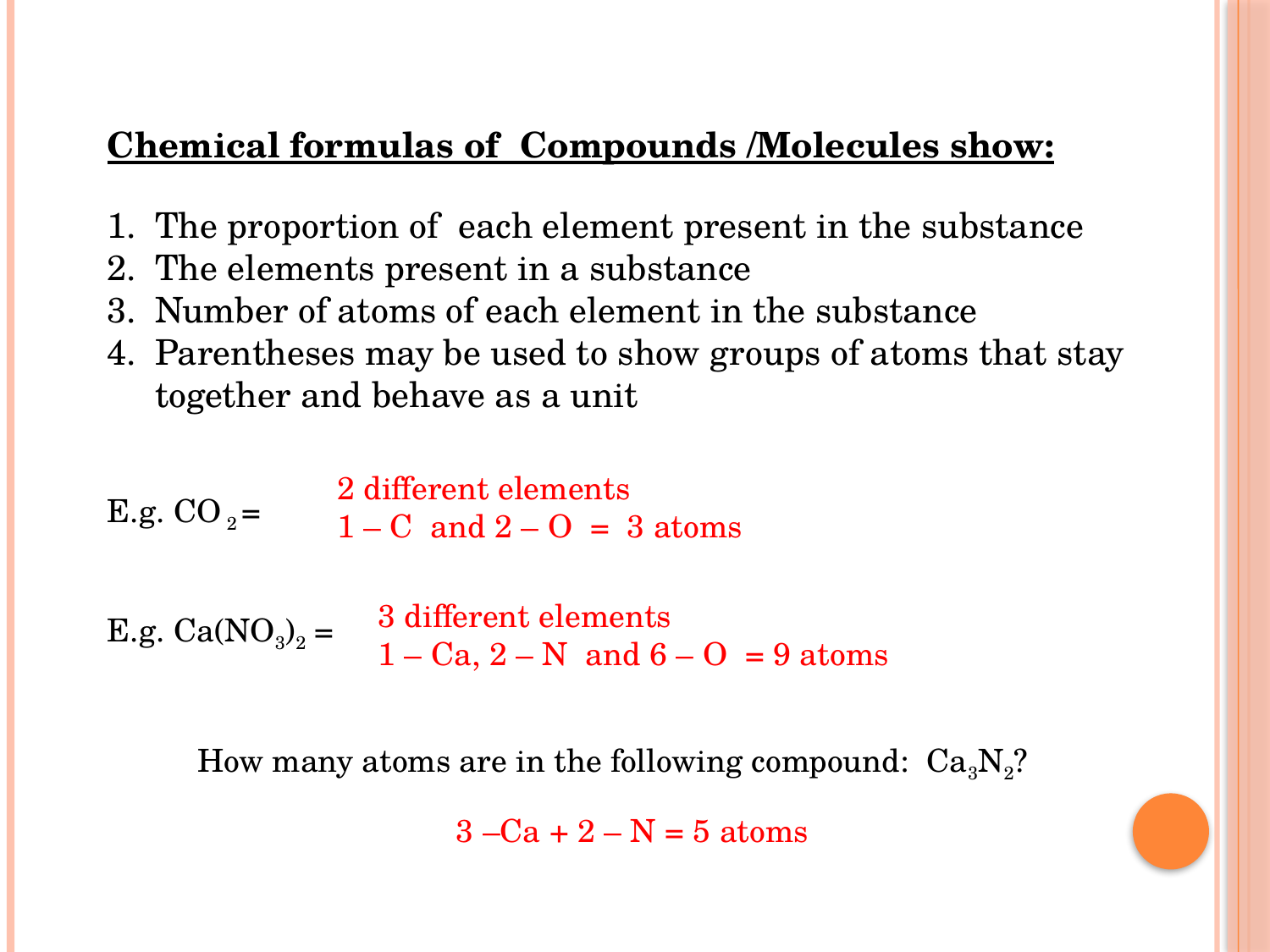

Chemical formulas of  Compounds /Molecules show:

The proportion of  each element present in the substance
The elements present in a substance
Number of atoms of each element in the substance
Parentheses may be used to show groups of atoms that stay together and behave as a unit

E.g. CO 2 =

E.g. Ca(NO3)2 =

2 different elements
1 – C  and 2 – O  =  3 atoms
3 different elements
1 – Ca, 2 – N  and 6 – O  = 9 atoms
How many atoms are in the following compound:  Ca3N2?
 3 –Ca + 2 – N = 5 atoms